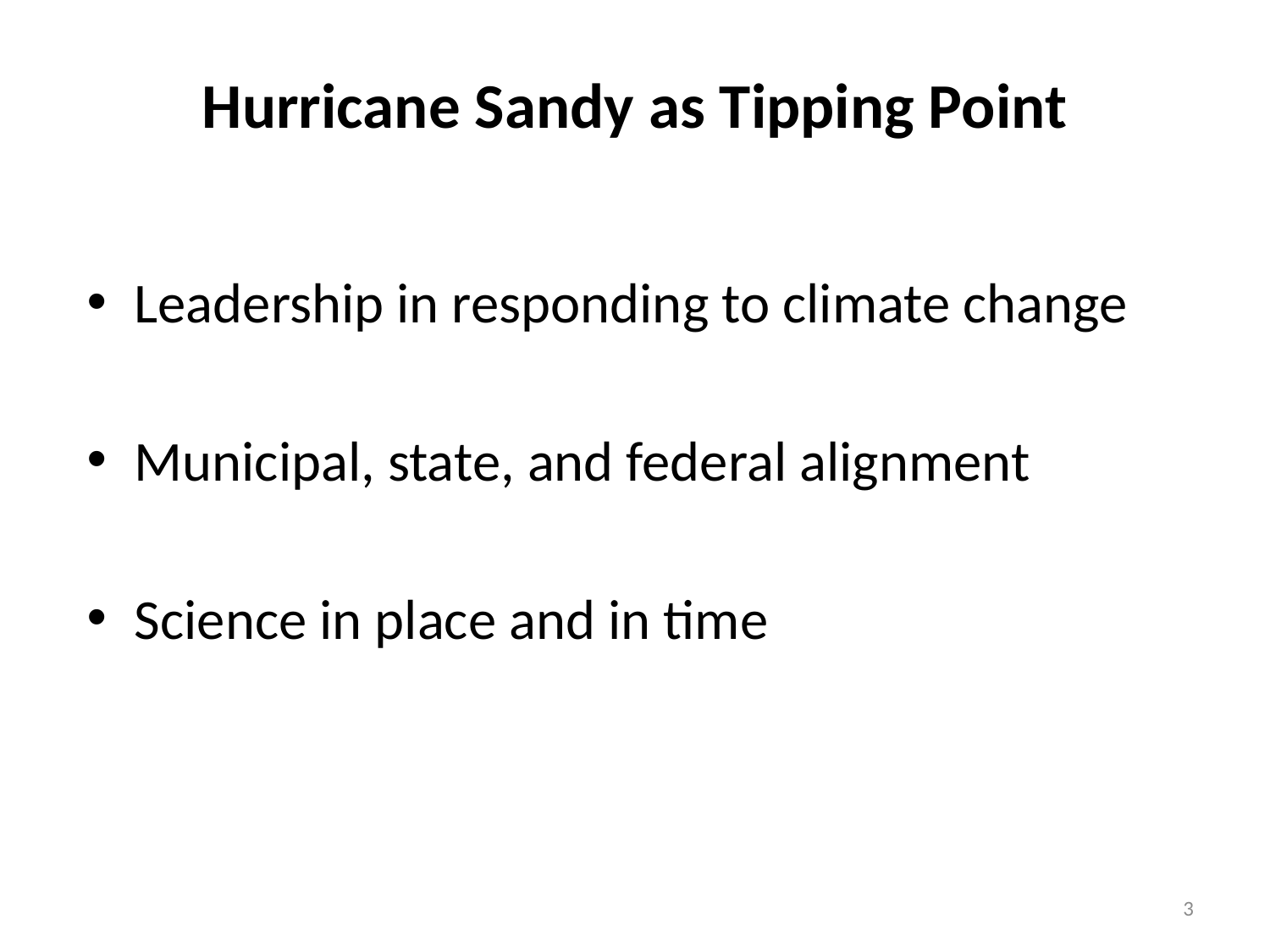

# Hurricane Sandy as Tipping Point
Leadership in responding to climate change

Municipal, state, and federal alignment

Science in place and in time

3